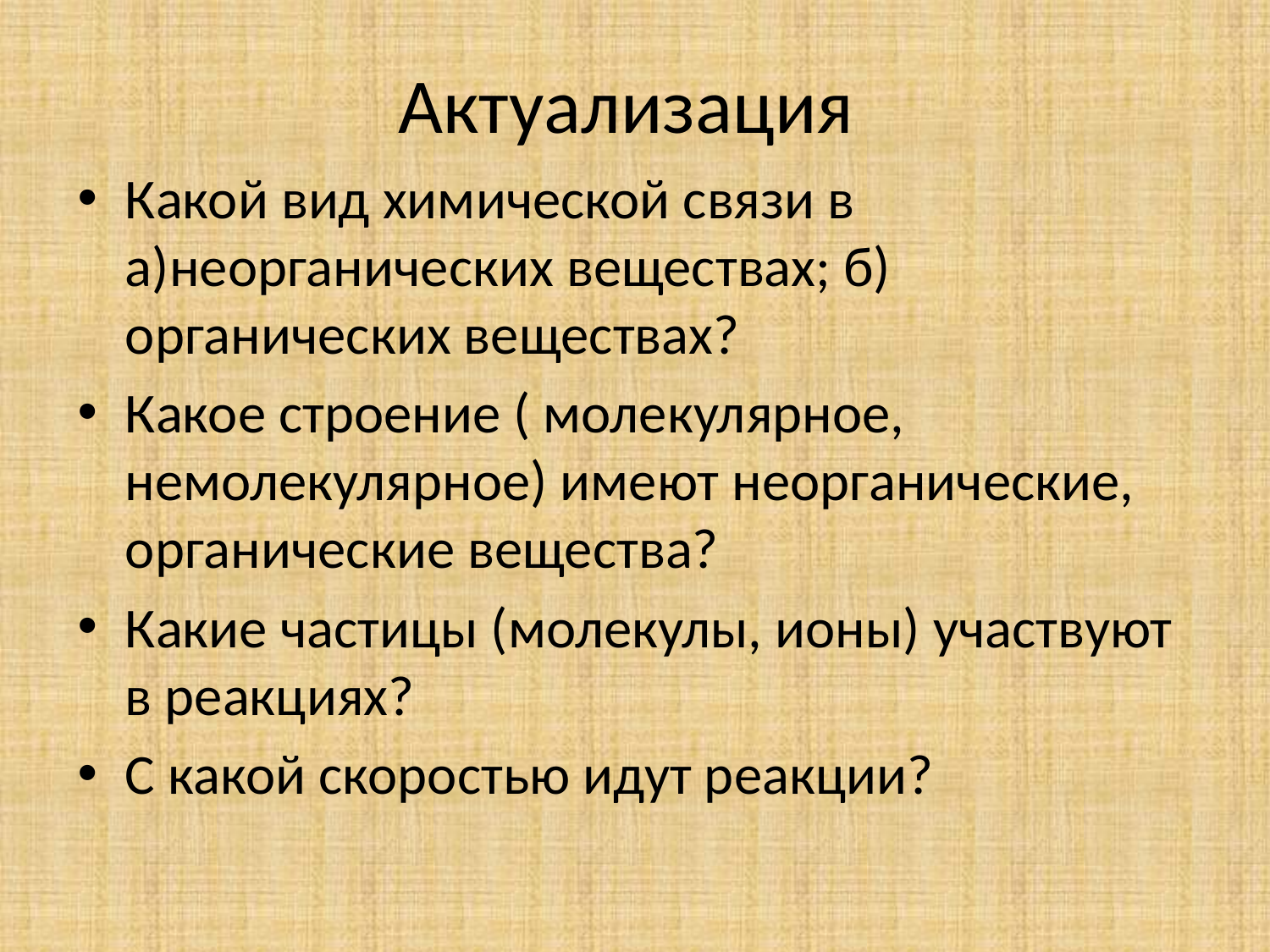

# Актуализация
Какой вид химической связи в а)неорганических веществах; б) органических веществах?
Какое строение ( молекулярное, немолекулярное) имеют неорганические, органические вещества?
Какие частицы (молекулы, ионы) участвуют в реакциях?
С какой скоростью идут реакции?